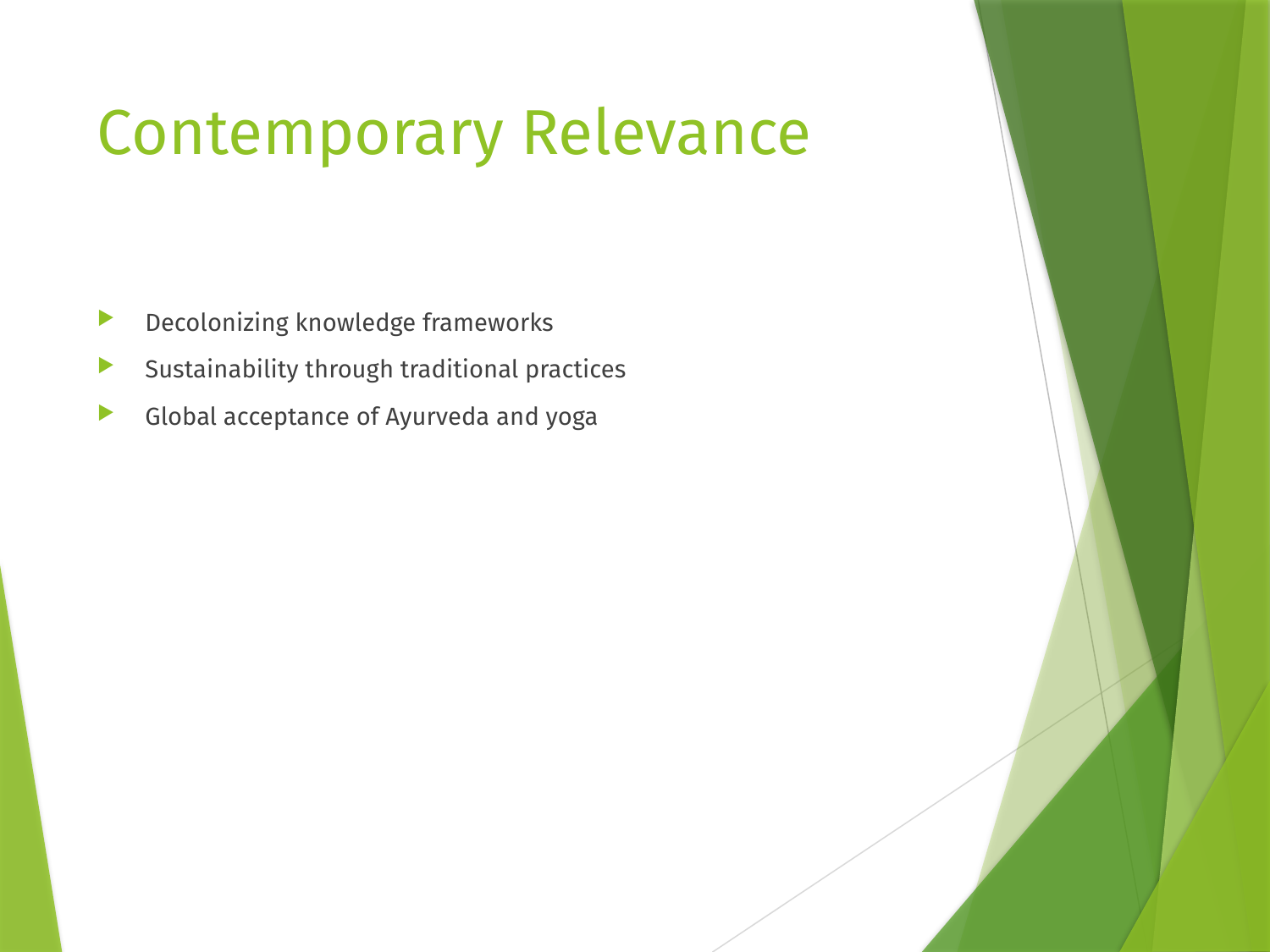

# Contemporary Relevance
Decolonizing knowledge frameworks
Sustainability through traditional practices
Global acceptance of Ayurveda and yoga